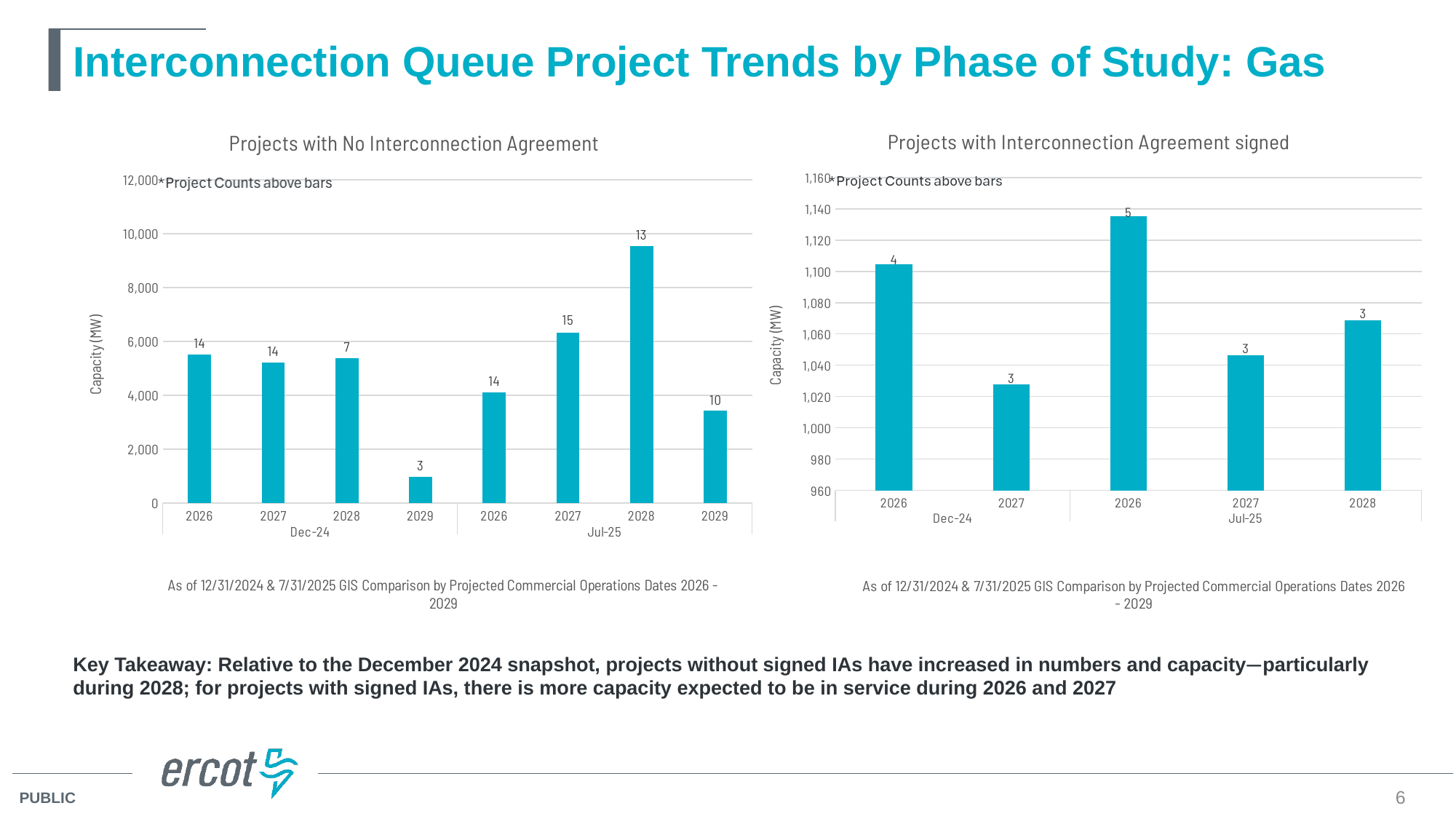

# Interconnection Queue Project Trends by Phase of Study: Gas

### Chart: Projects with No Interconnection Agreement

| Category | Sum of Capacity (MW) | Count of GIM Study Phase |
|---|---|---|
| 2026 | 5494.370000000001 | 14.0 |
| 2027 | 5192.74 | 14.0 |
| 2028 | 5368.780000000001 | 7.0 |
| 2029 | 972.3 | 3.0 |
| 2026 | 4083.3900000000003 | 14.0 |
| 2027 | 6305.77 | 15.0 |
| 2028 | 9530.3 | 13.0 |
| 2029 | 3407.5200000000004 | 10.0 |

### Chart: Projects with Interconnection Agreement signed

| Category | Sum of Capacity (MW) | Count of GIM Study Phase |
|---|---|---|
| 2026 | 1100.4 | 4.0 |
| 2027 | 1024.6 | 3.0 |
| 2026 | 1130.4 | 5.0 |
| 2027 | 1043.3 | 3.0 |
| 2028 | 1065.83 | 3.0 |
Key Takeaway: Relative to the December 2024 snapshot, projects without signed IAs have increased in numbers and capacity—particularly during 2028; for projects with signed IAs, there is more capacity expected to be in service during 2026 and 2027
6